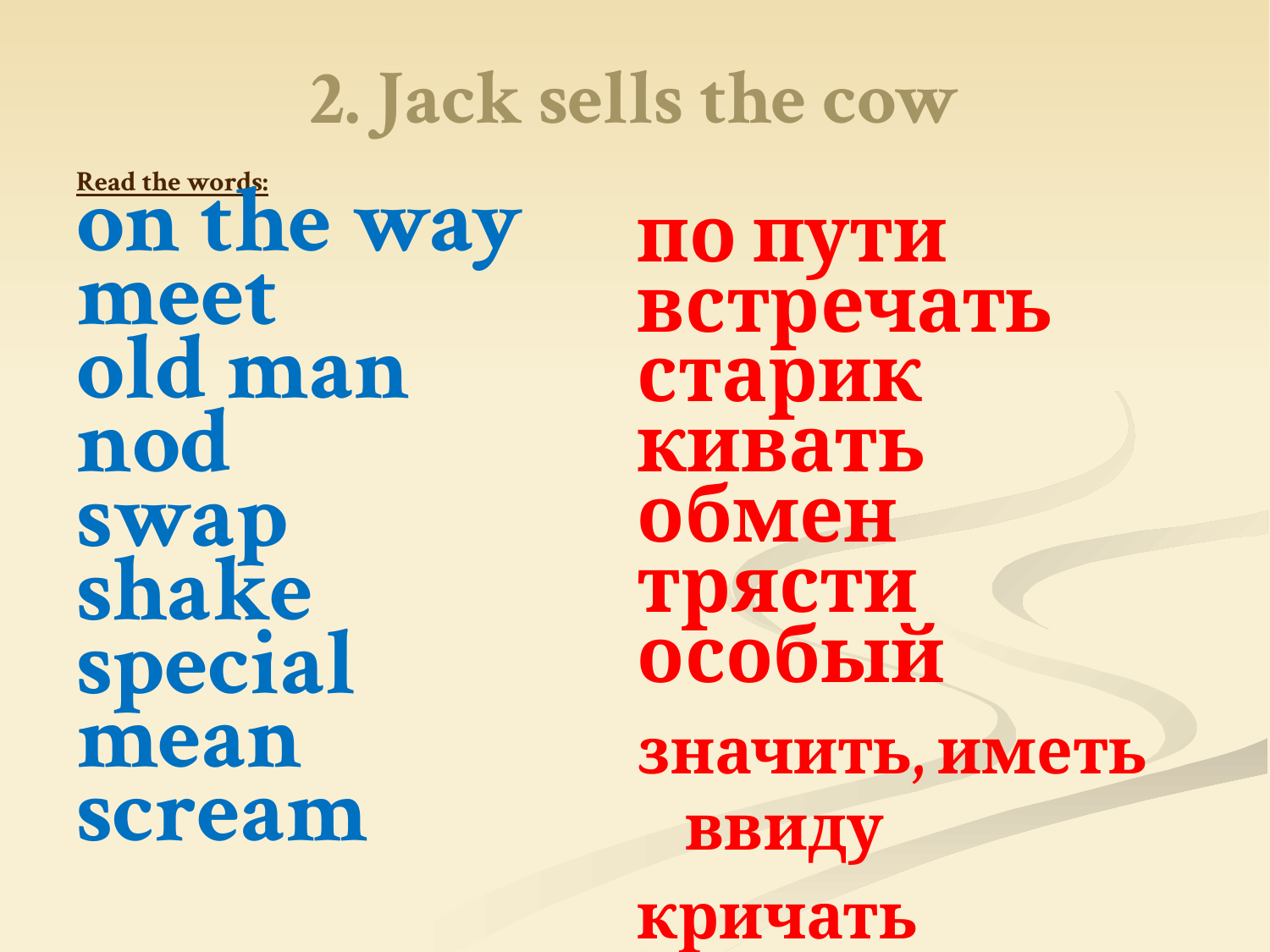

# 2. Jack sells the cow
Read the words:
on the way
meet
old man
nod
swap
shake
special
mean
scream

по пути
встречать
старик
кивать
обмен
трясти
особый
значить, иметь ввиду
кричать